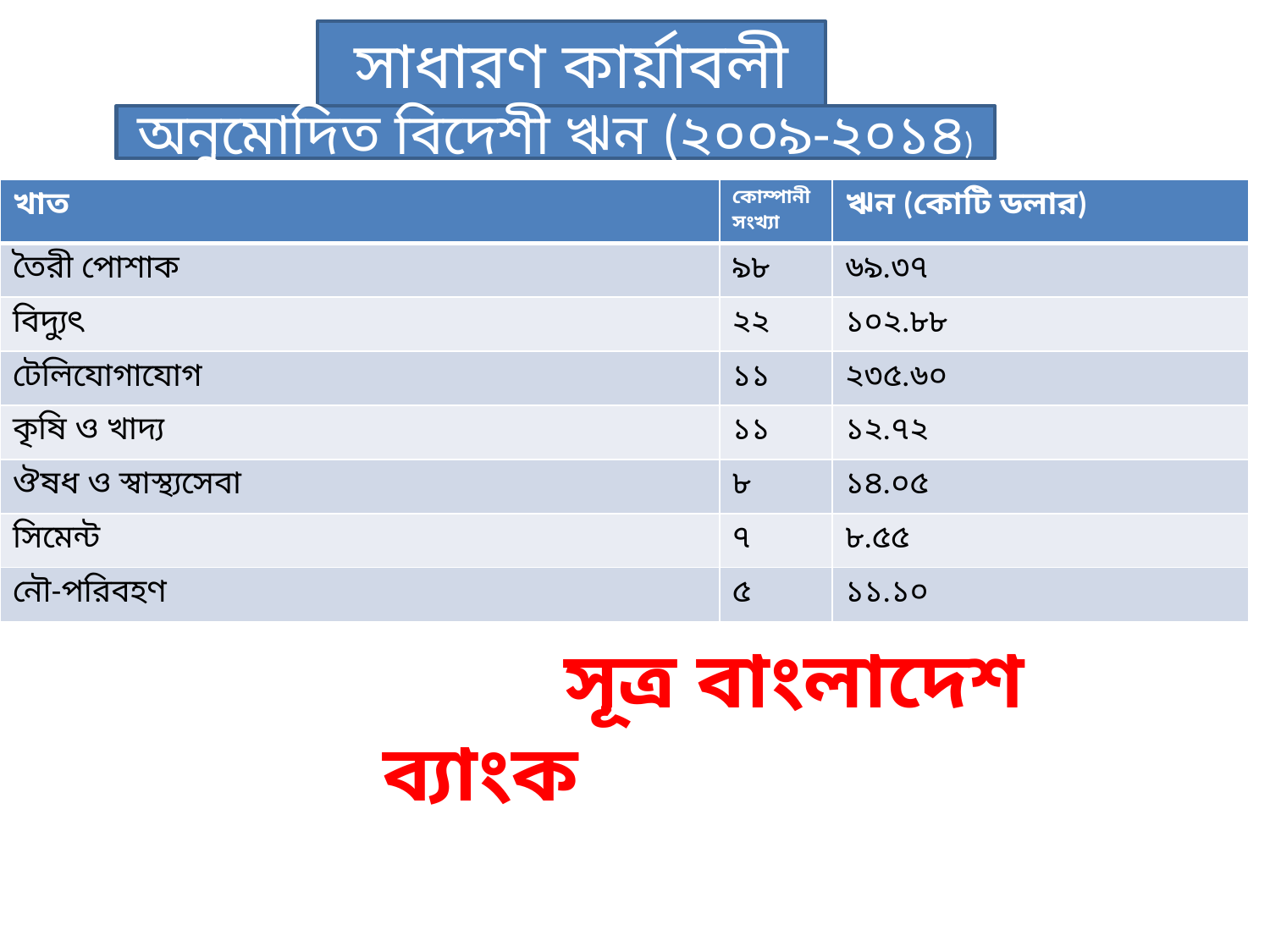

সাধারণ কার্য়াবলী
অনুমোদিত বিদেশী ঋন (২০০৯-২০১৪)
| খাত | কোম্পানী সংখ্যা | ঋন (কোটি ডলার) |
| --- | --- | --- |
| তৈরী পোশাক | ৯৮ | ৬৯.৩৭ |
| বিদ্যুৎ | ২২ | ১০২.৮৮ |
| টেলিযোগাযোগ | ১১ | ২৩৫.৬০ |
| কৃষি ও খাদ্য | ১১ | ১২.৭২ |
| ঔষধ ও স্বাস্থ্যসেবা | ৮ | ১৪.০৫ |
| সিমেন্ট | ৭ | ৮.৫৫ |
| নৌ-পরিবহণ | ৫ | ১১.১০ |
         সূত্র বাংলাদেশ ব্যাংক